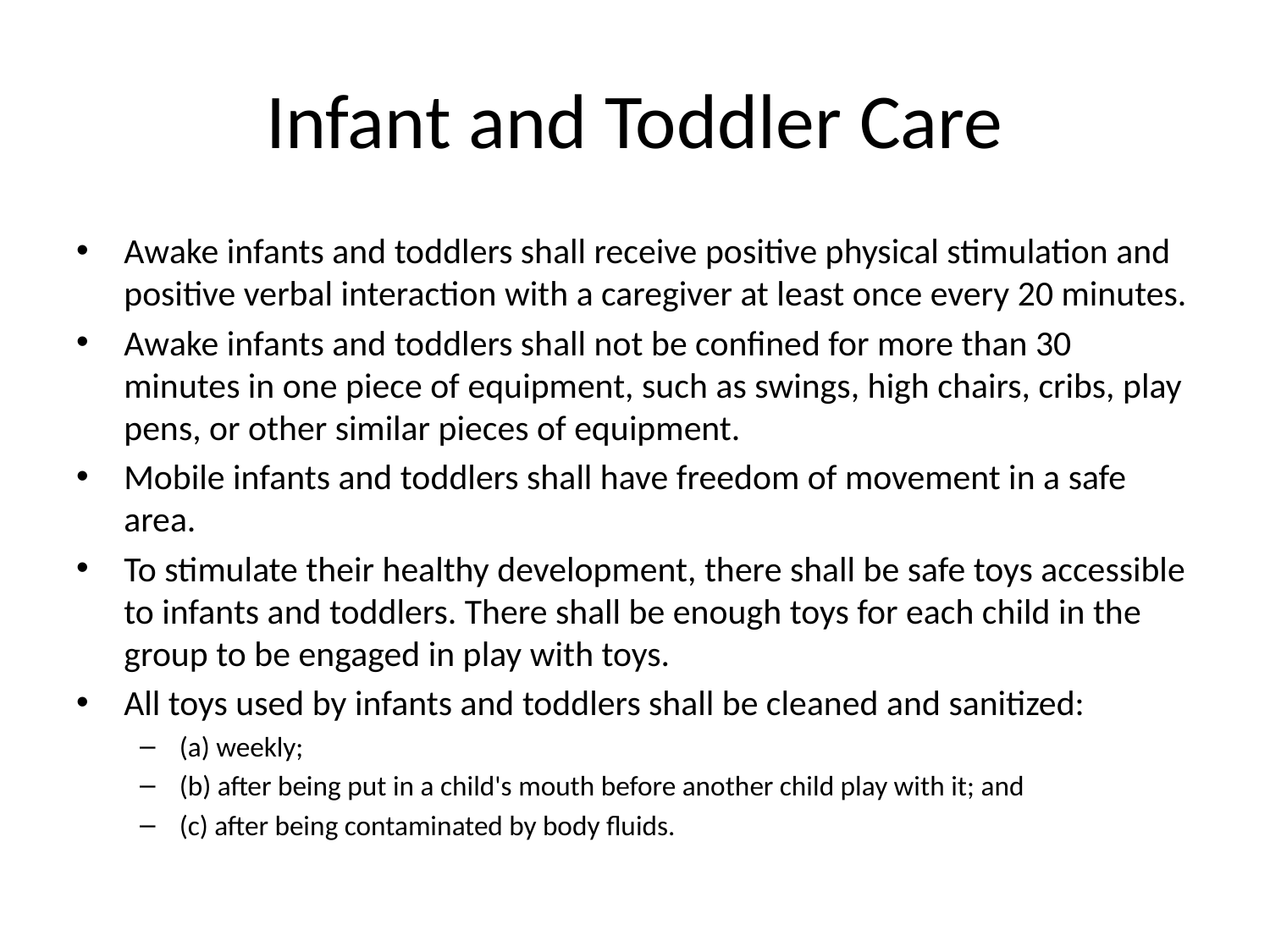

# Infant and Toddler Care
Awake infants and toddlers shall receive positive physical stimulation and positive verbal interaction with a caregiver at least once every 20 minutes.
Awake infants and toddlers shall not be confined for more than 30 minutes in one piece of equipment, such as swings, high chairs, cribs, play pens, or other similar pieces of equipment.
Mobile infants and toddlers shall have freedom of movement in a safe area.
To stimulate their healthy development, there shall be safe toys accessible to infants and toddlers. There shall be enough toys for each child in the group to be engaged in play with toys.
All toys used by infants and toddlers shall be cleaned and sanitized:
(a) weekly;
(b) after being put in a child's mouth before another child play with it; and
(c) after being contaminated by body fluids.